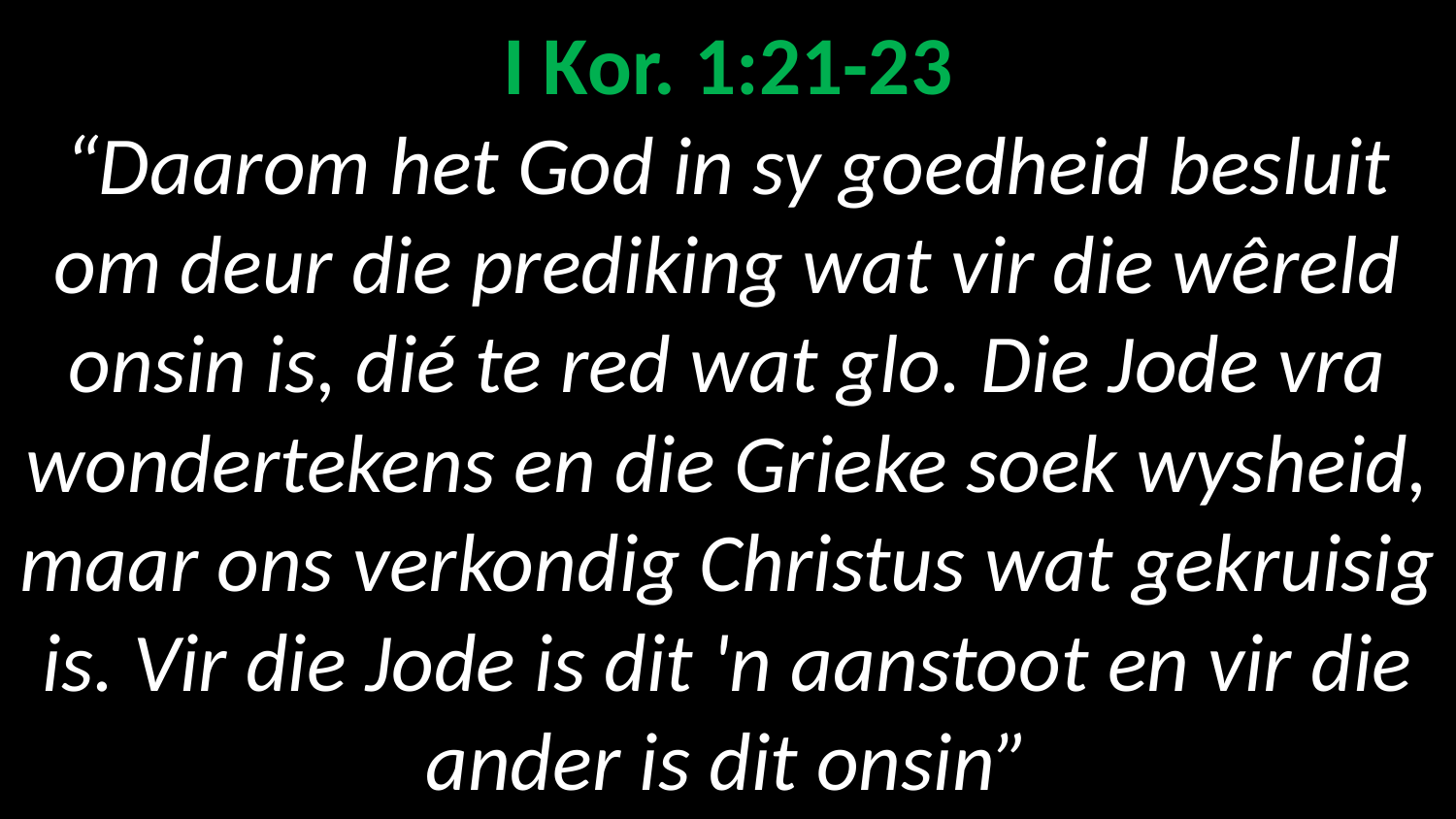

# I Kor. 1:21-23 “Daarom het God in sy goedheid besluit om deur die prediking wat vir die wêreld onsin is, dié te red wat glo. Die Jode vra wondertekens en die Grieke soek wysheid, maar ons verkondig Christus wat gekruisig is. Vir die Jode is dit 'n aanstoot en vir die ander is dit onsin”